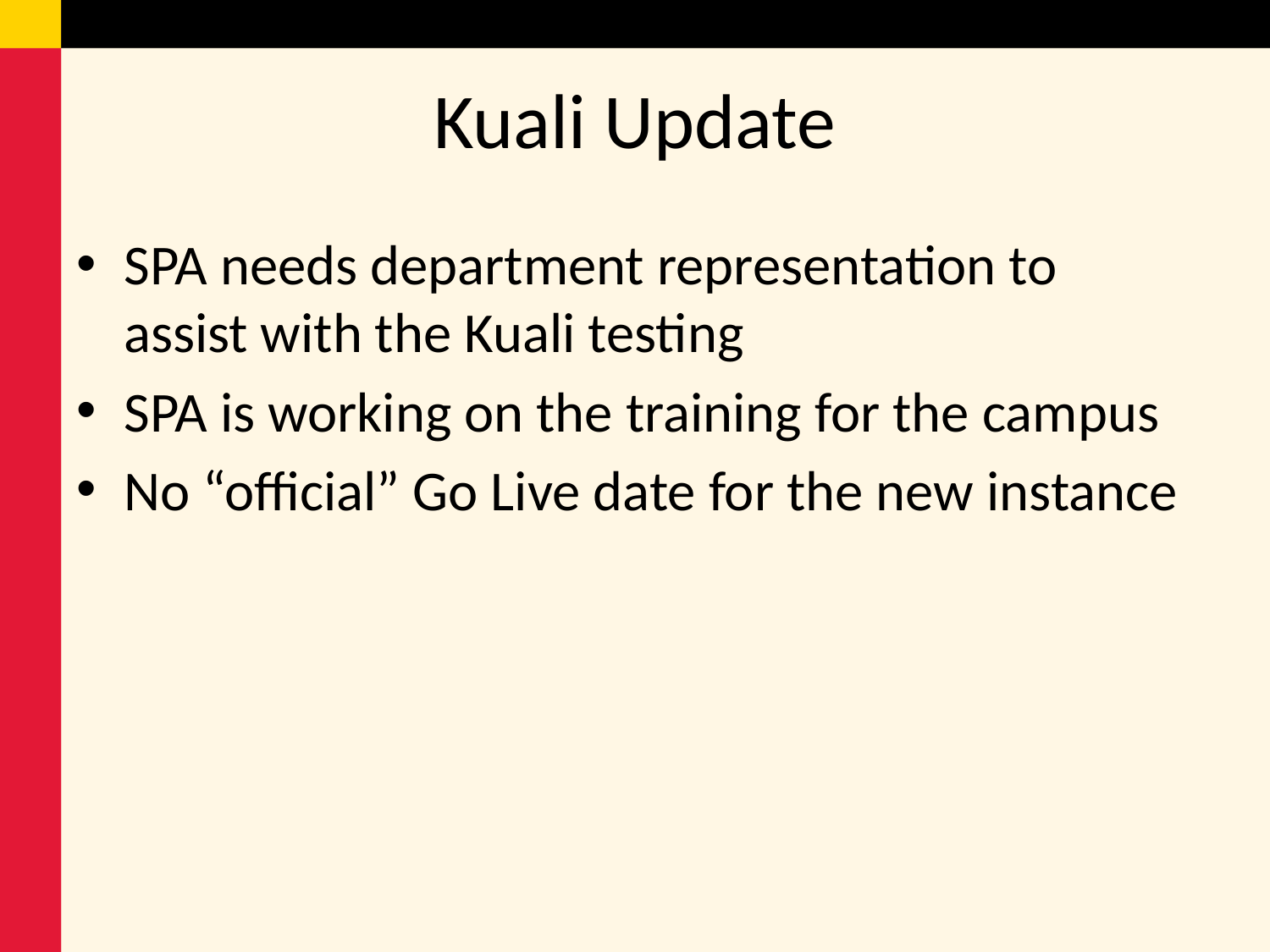

# Kuali Update
SPA needs department representation to assist with the Kuali testing
SPA is working on the training for the campus
No “official” Go Live date for the new instance